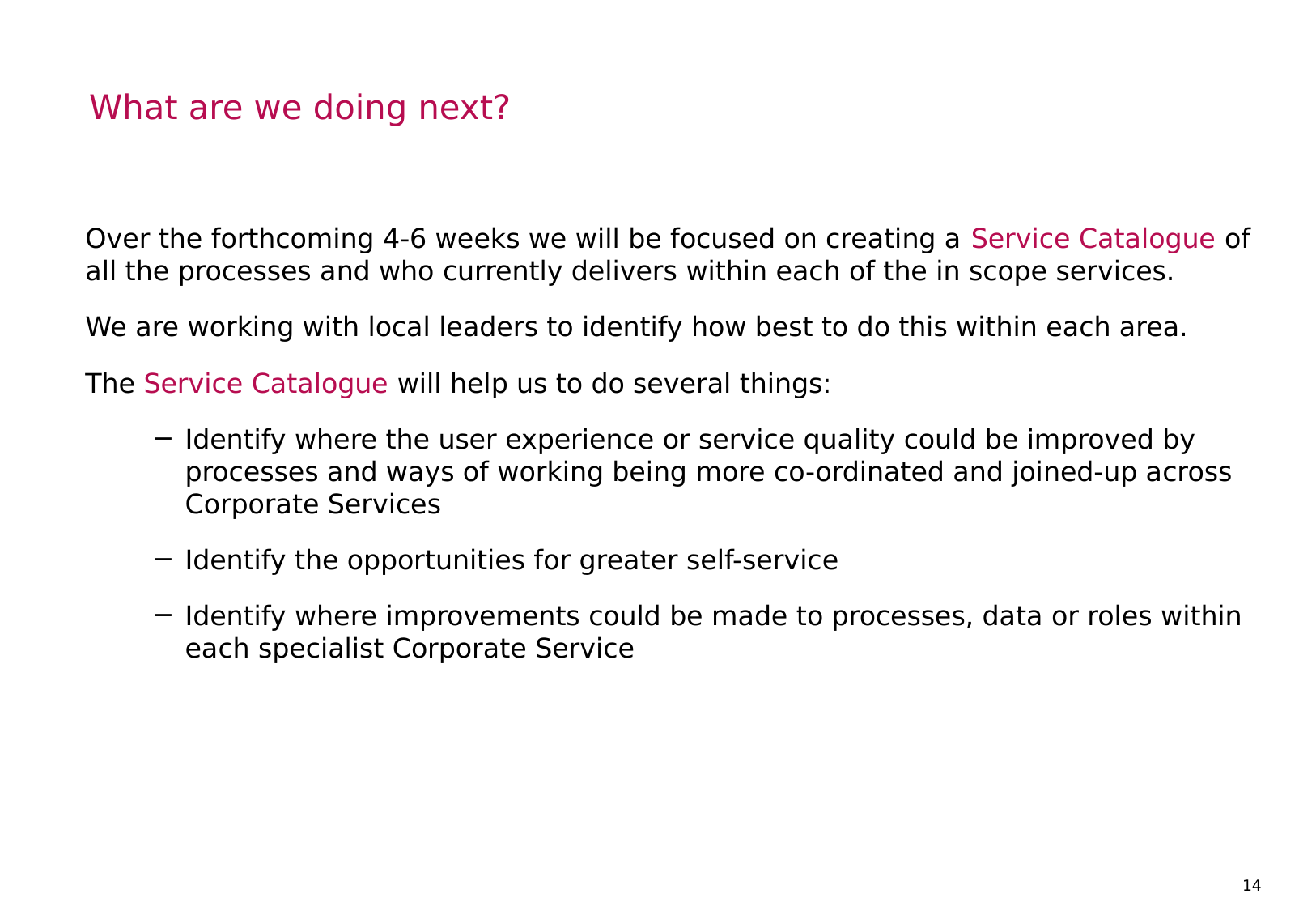

# What are we doing next?
Over the forthcoming 4-6 weeks we will be focused on creating a Service Catalogue of all the processes and who currently delivers within each of the in scope services.
We are working with local leaders to identify how best to do this within each area.
The Service Catalogue will help us to do several things:
Identify where the user experience or service quality could be improved by processes and ways of working being more co-ordinated and joined-up across Corporate Services
Identify the opportunities for greater self-service
Identify where improvements could be made to processes, data or roles within each specialist Corporate Service